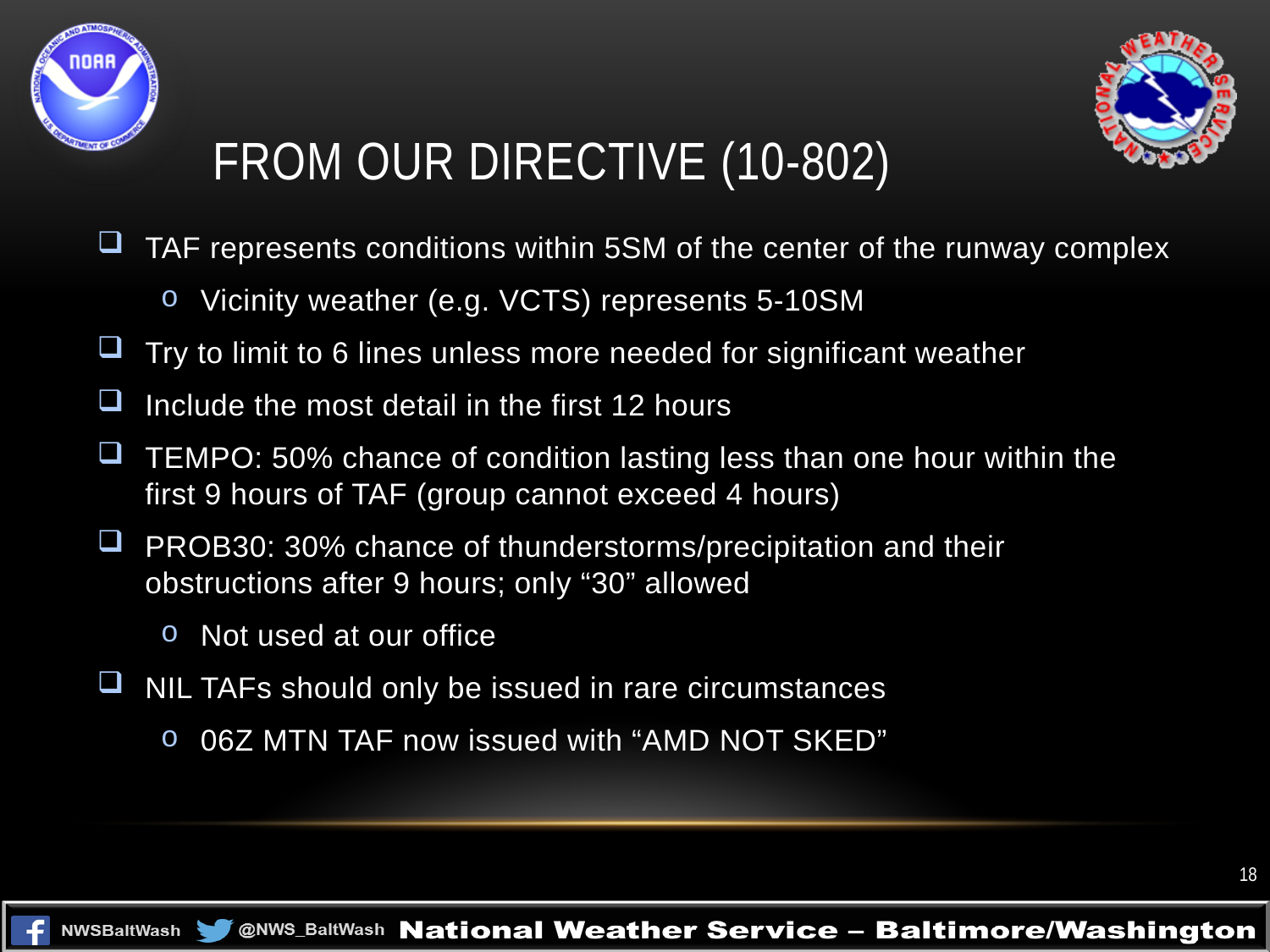

# From our Directive (10-802)
TAF represents conditions within 5SM of the center of the runway complex
Vicinity weather (e.g. VCTS) represents 5-10SM
Try to limit to 6 lines unless more needed for significant weather
Include the most detail in the first 12 hours
TEMPO: 50% chance of condition lasting less than one hour within the first 9 hours of TAF (group cannot exceed 4 hours)
PROB30: 30% chance of thunderstorms/precipitation and their obstructions after 9 hours; only “30” allowed
Not used at our office
NIL TAFs should only be issued in rare circumstances
06Z MTN TAF now issued with “AMD NOT SKED”
18